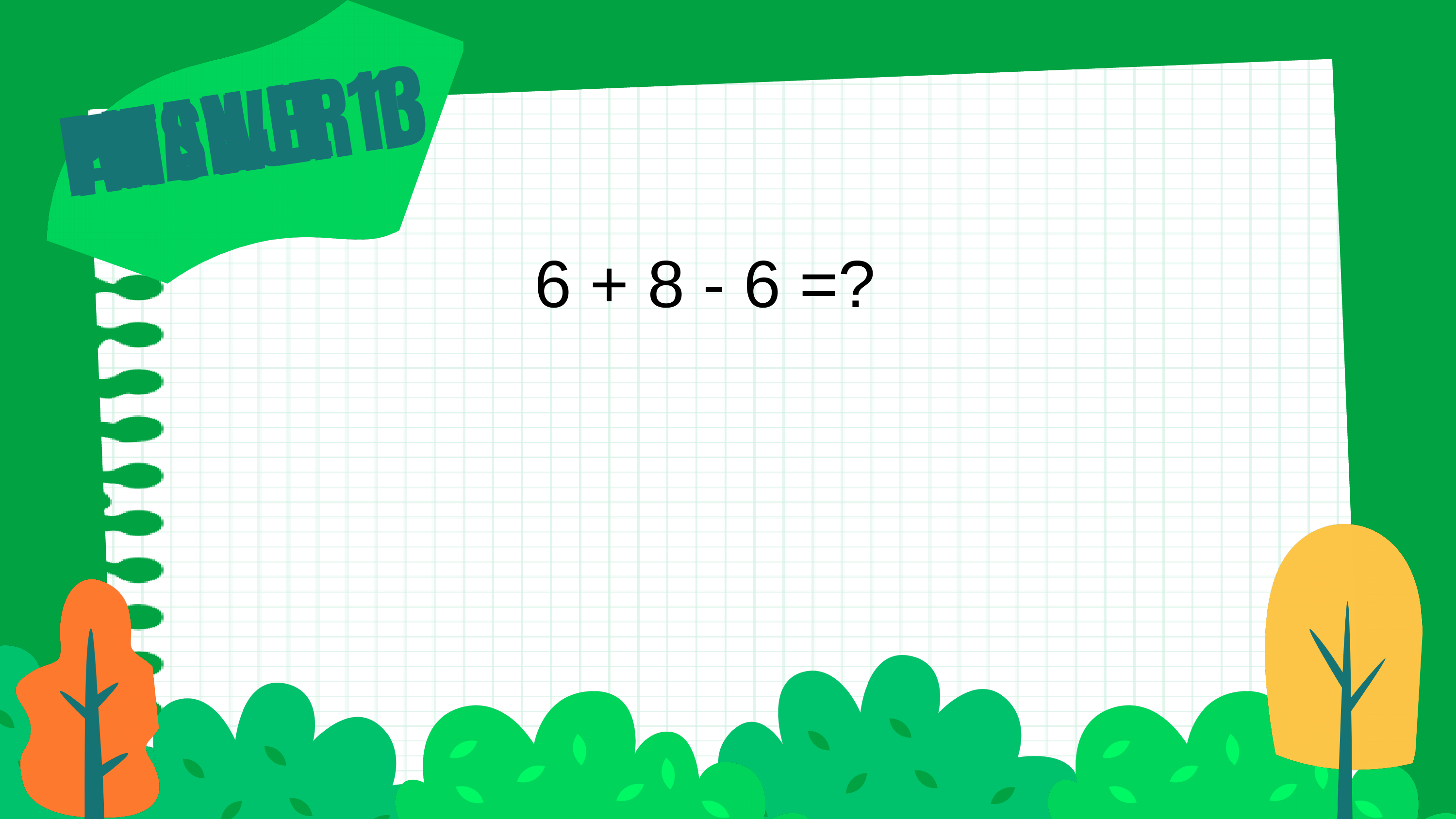

PITANJE 13
ANSWER 1
6 + 8 - 6 =?